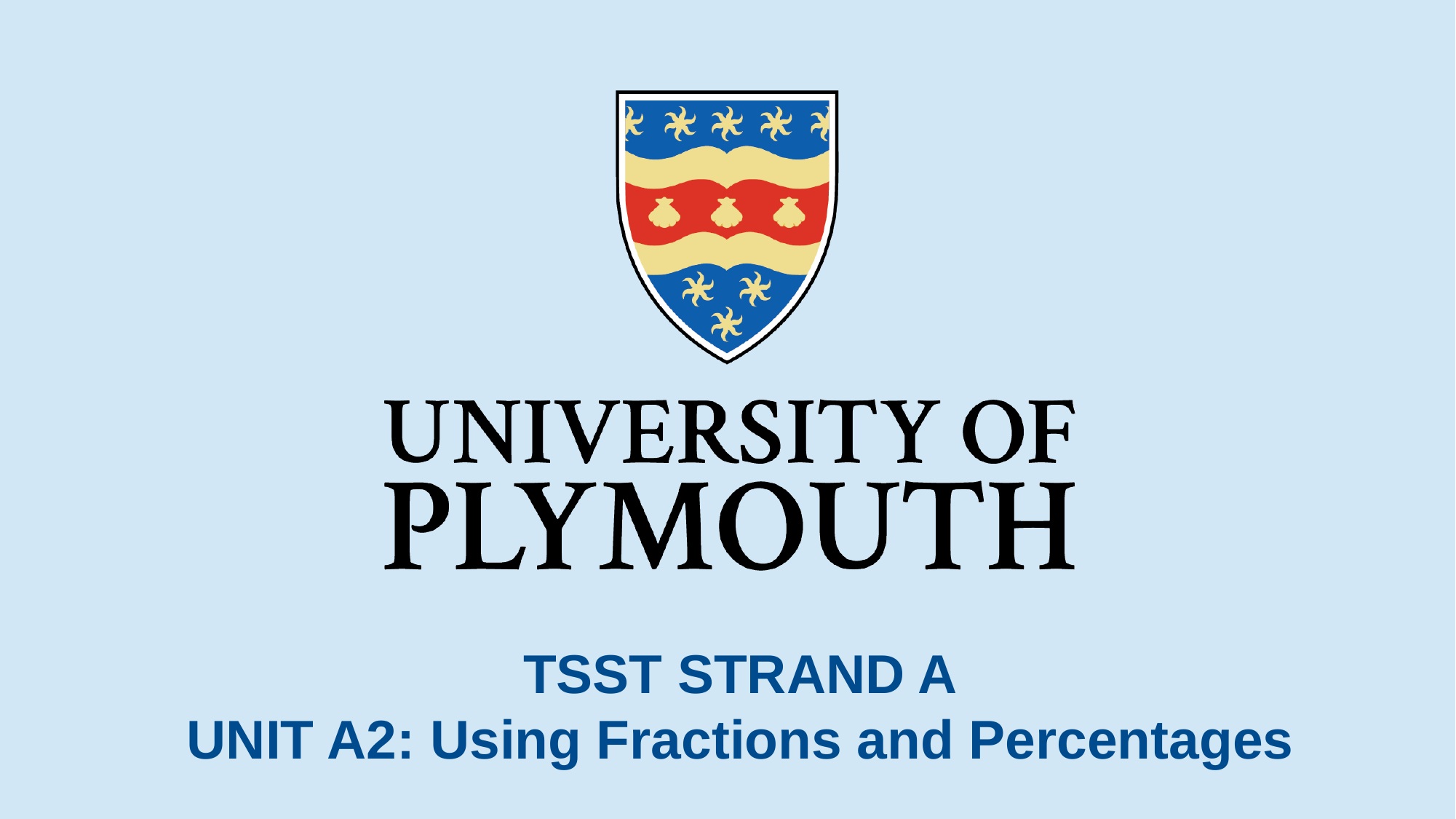

# TSST STRAND A UNIT A2: Using Fractions and Percentages